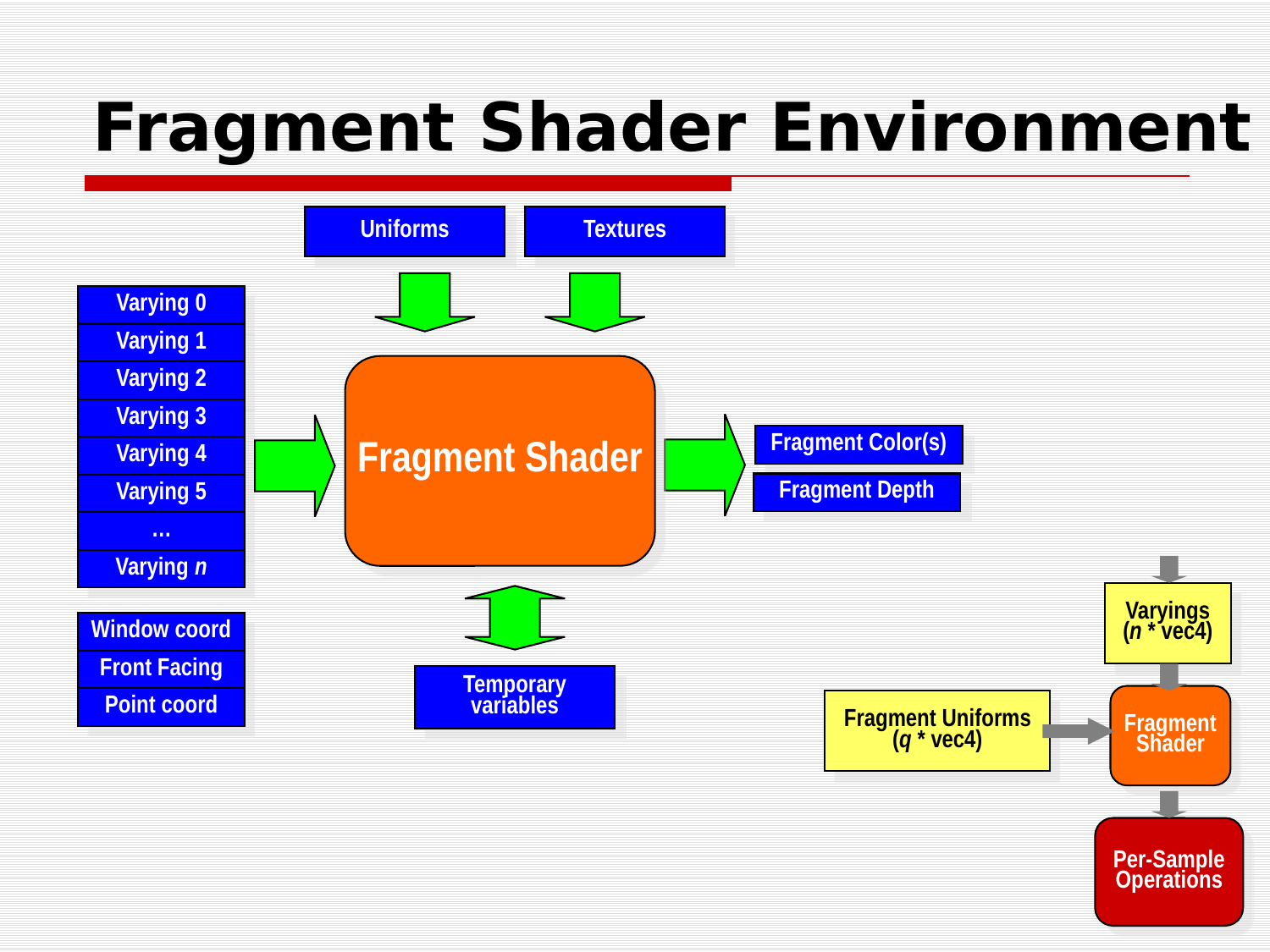

# Fragment Shader Environment
Uniforms
Textures

Varying 0
Varying 1
Varying 2
Varying 3
Varying 4
Varying 5
…
Varying n
Window coord
Front Facing
Point coord
Fragment Shader

Fragment Color(s)
Fragment Depth

Varyings
(n * vec4)

Fragment
Shader
Fragment Uniforms
(q * vec4)

Per-Sample
Operations

Temporary variables